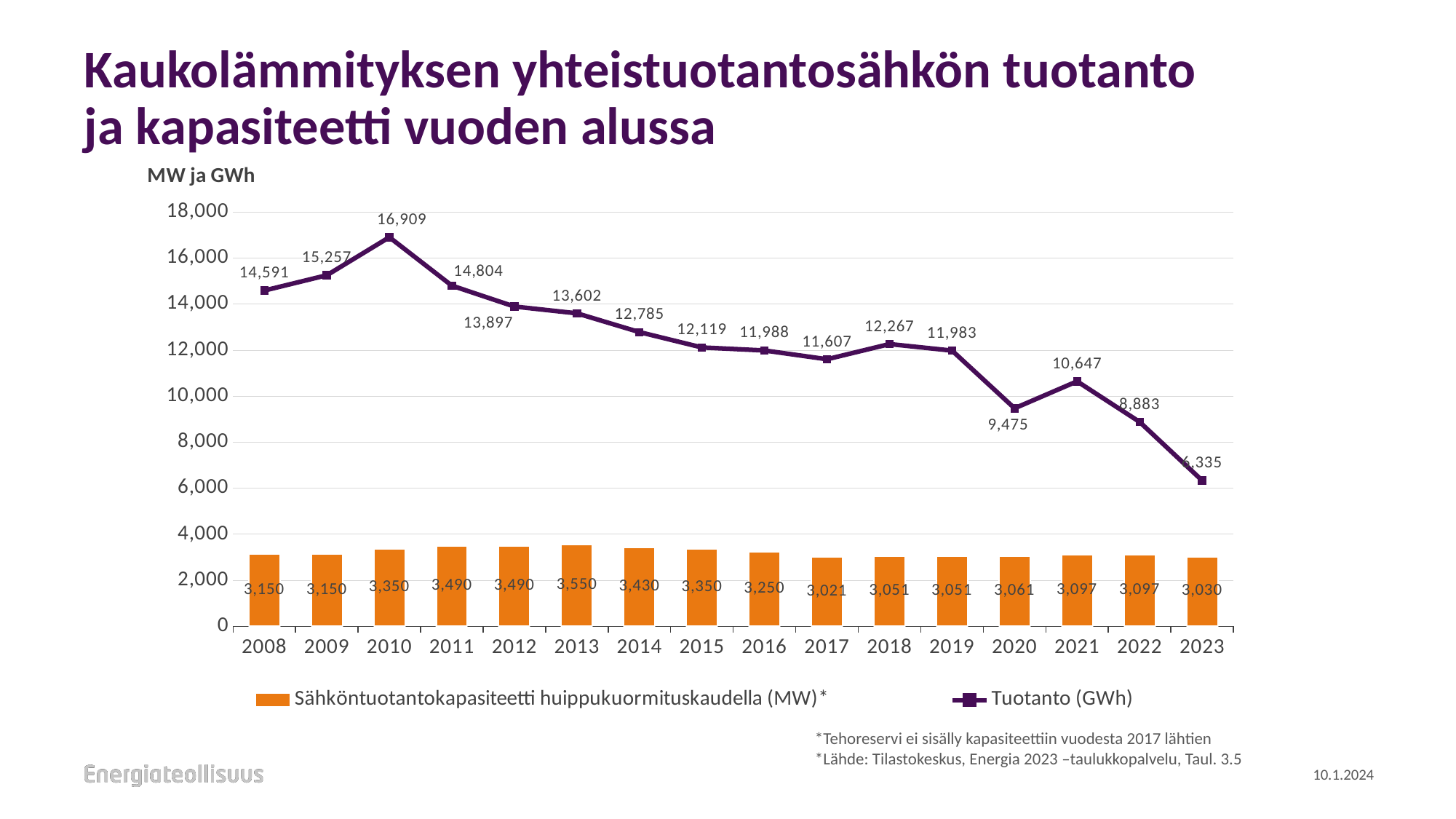

# Kaukolämmityksen yhteistuotantosähkön tuotanto ja kapasiteetti vuoden alussa

### Chart

| Category |  |  |
|---|---|---|
| 2008 | 3150.0 | 14591.0 |
| 2009 | 3150.0 | 15257.0 |
| 2010 | 3350.0 | 16909.0 |
| 2011 | 3490.0 | 14804.0 |
| 2012 | 3490.0 | 13897.0 |
| 2013 | 3550.0 | 13602.0 |
| 2014 | 3430.0 | 12785.0 |
| 2015 | 3350.0 | 12119.0 |
| 2016 | 3250.0 | 11988.0 |
| 2017 | 3021.0 | 11606.846258384843 |
| 2018 | 3051.0 | 12266.855329486045 |
| 2019 | 3051.0 | 11983.153741461037 |
| 2020 | 3061.0 | 9474.963183753485 |
| 2021 | 3097.0 | 10646.623835775405 |
| 2022 | 3097.0 | 8883.285720602724 |
| 2023 | 3030.0 | 6335.012061613023 |
*Tehoreservi ei sisälly kapasiteettiin vuodesta 2017 lähtien
*Lähde: Tilastokeskus, Energia 2023 –taulukkopalvelu, Taul. 3.5
10.1.2024